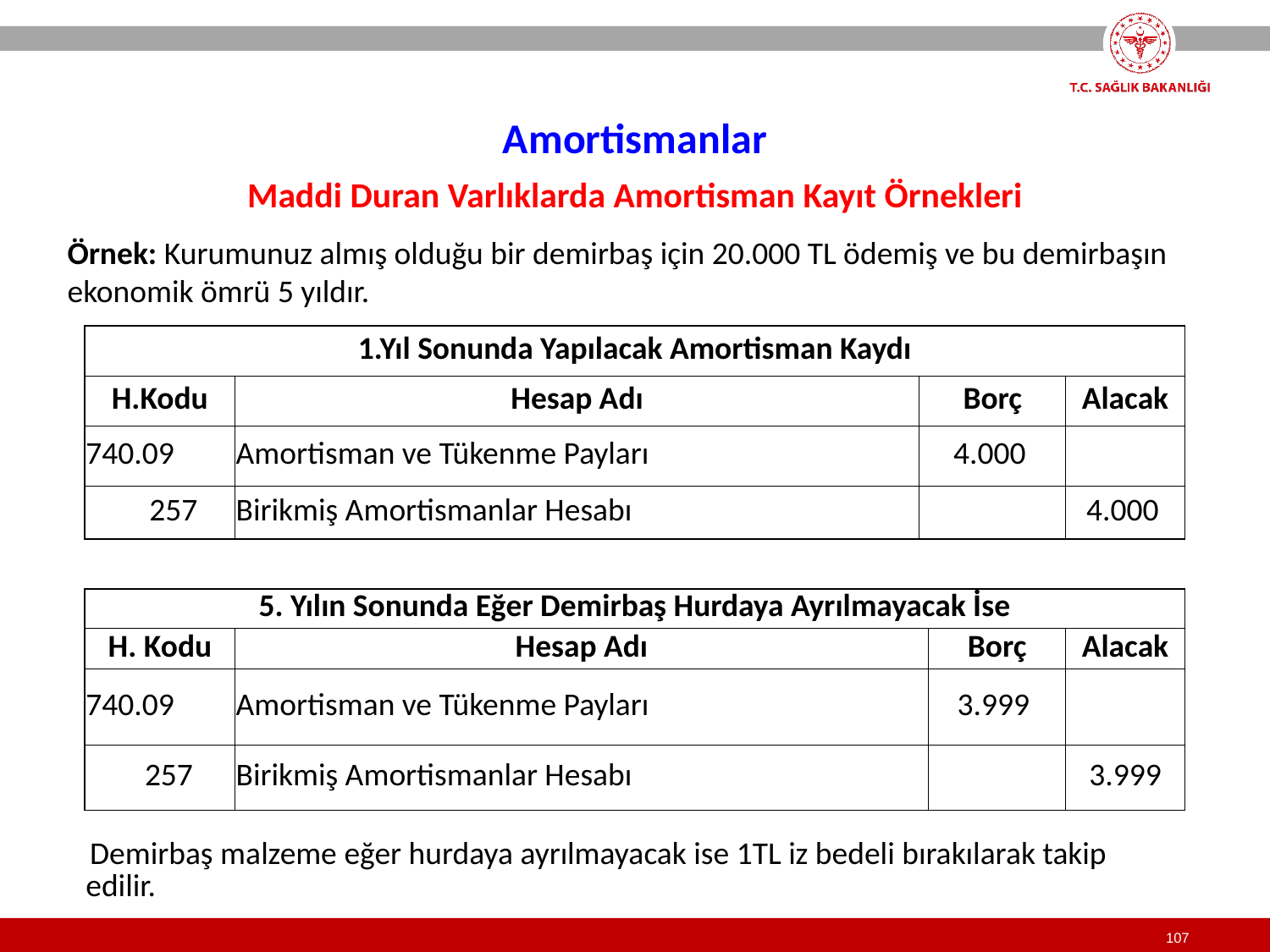

Amortismanlar
Maddi Duran Varlıklarda Amortisman Kayıt Örnekleri
Örnek: Kurumunuz almış olduğu bir demirbaş için 20.000 TL ödemiş ve bu demirbaşın ekonomik ömrü 5 yıldır.
| 1.Yıl Sonunda Yapılacak Amortisman Kaydı |  |  |  |
| --- | --- | --- | --- |
| H.Kodu | Hesap Adı | Borç | Alacak |
| 740.09 | Amortisman ve Tükenme Payları | 4.000 |  |
| 257 | Birikmiş Amortismanlar Hesabı |  | 4.000 |

| 5. Yılın Sonunda Eğer Demirbaş Hurdaya Ayrılmayacak İse |  |  |  |
| --- | --- | --- | --- |
| H. Kodu | Hesap Adı | Borç | Alacak |
| 740.09 | Amortisman ve Tükenme Payları | 3.999 |  |
| 257 | Birikmiş Amortismanlar Hesabı |  | 3.999 |
| Demirbaş malzeme eğer hurdaya ayrılmayacak ise 1TL iz bedeli bırakılarak takip edilir. |  |  |  |